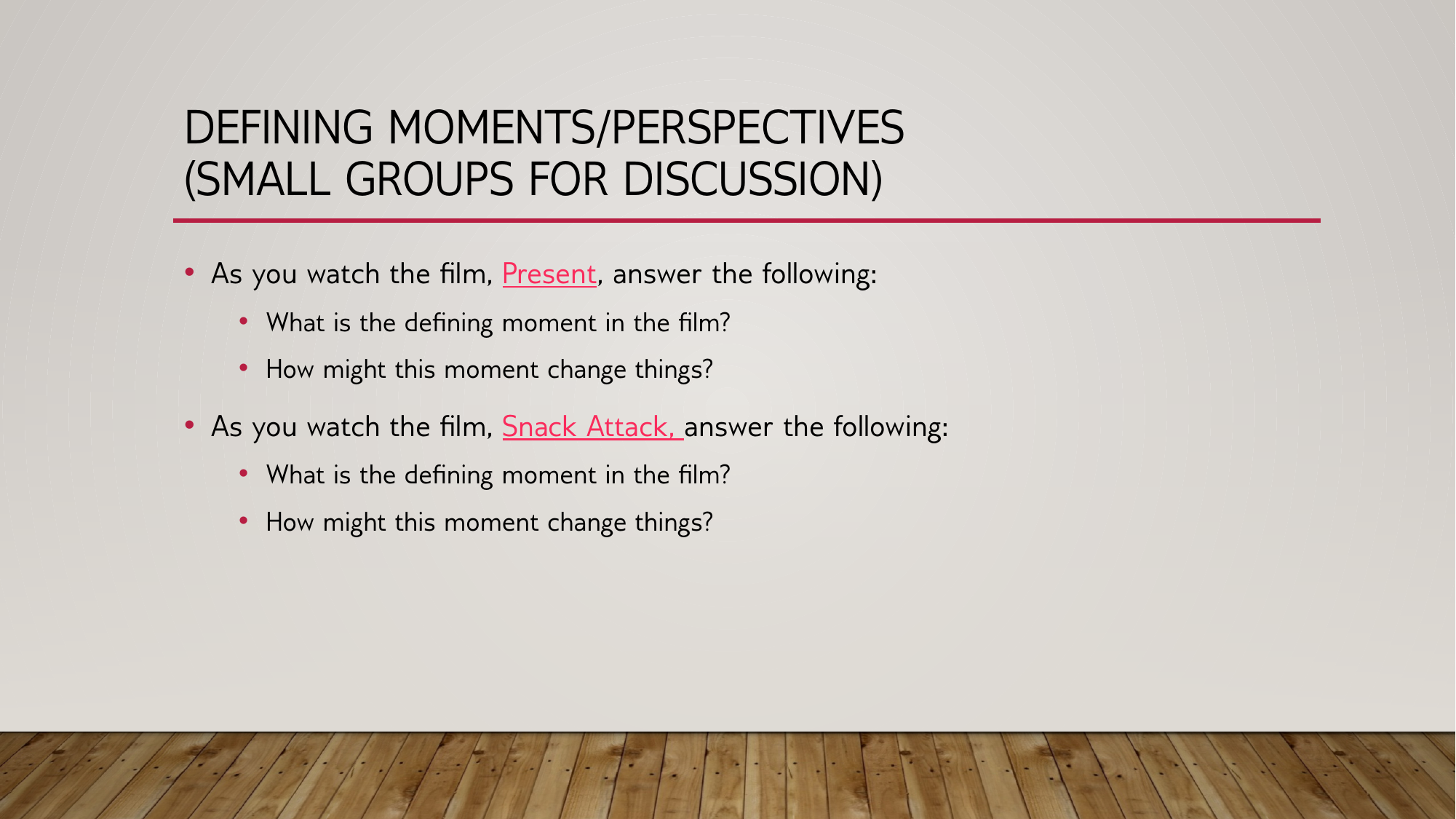

# Defining moments/Perspectives (small groups for discussion)
As you watch the film, Present, answer the following:
What is the defining moment in the film?
How might this moment change things?
As you watch the film, Snack Attack, answer the following:
What is the defining moment in the film?
How might this moment change things?